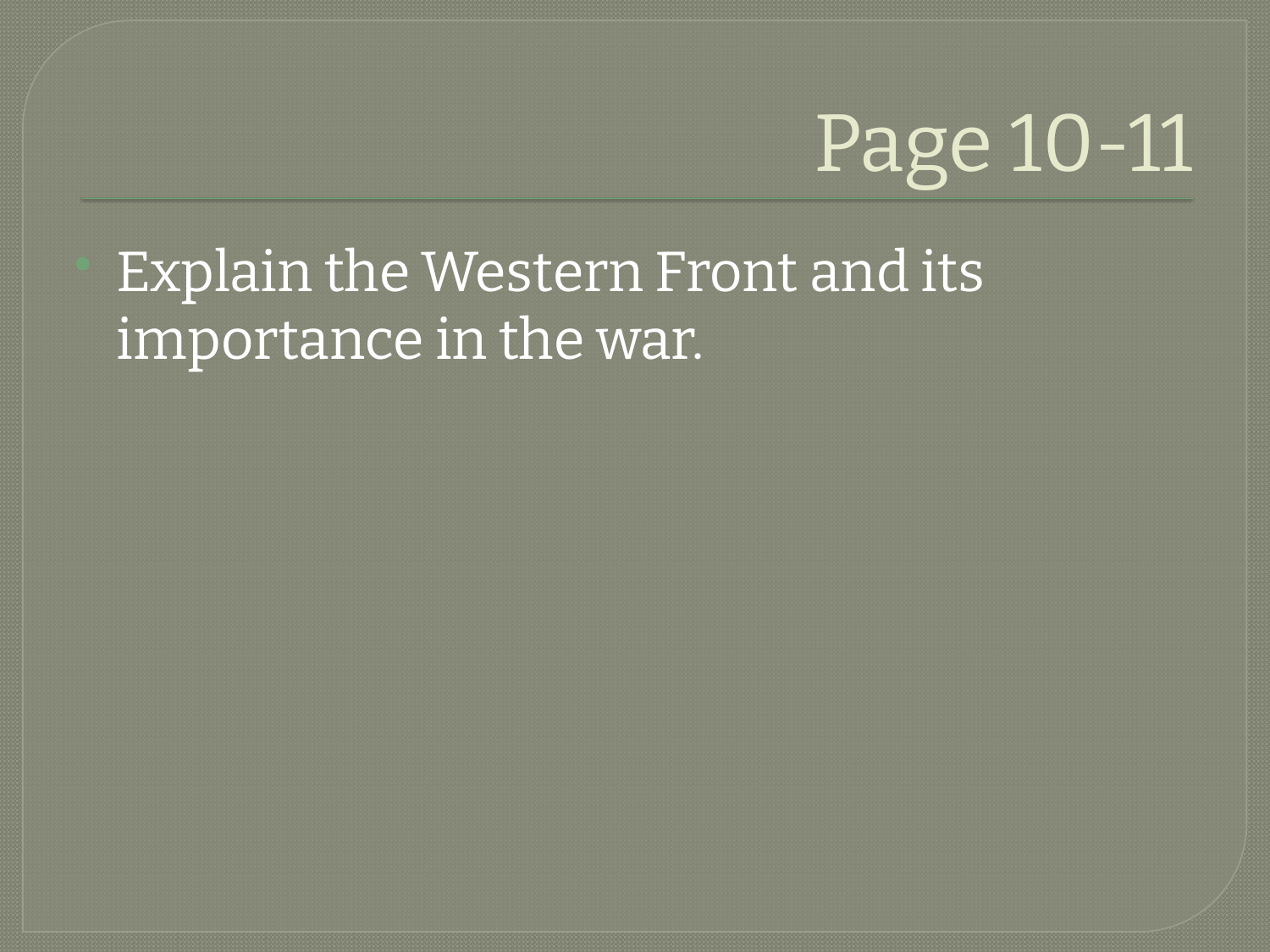

# Page 10-11
Explain the Western Front and its importance in the war.